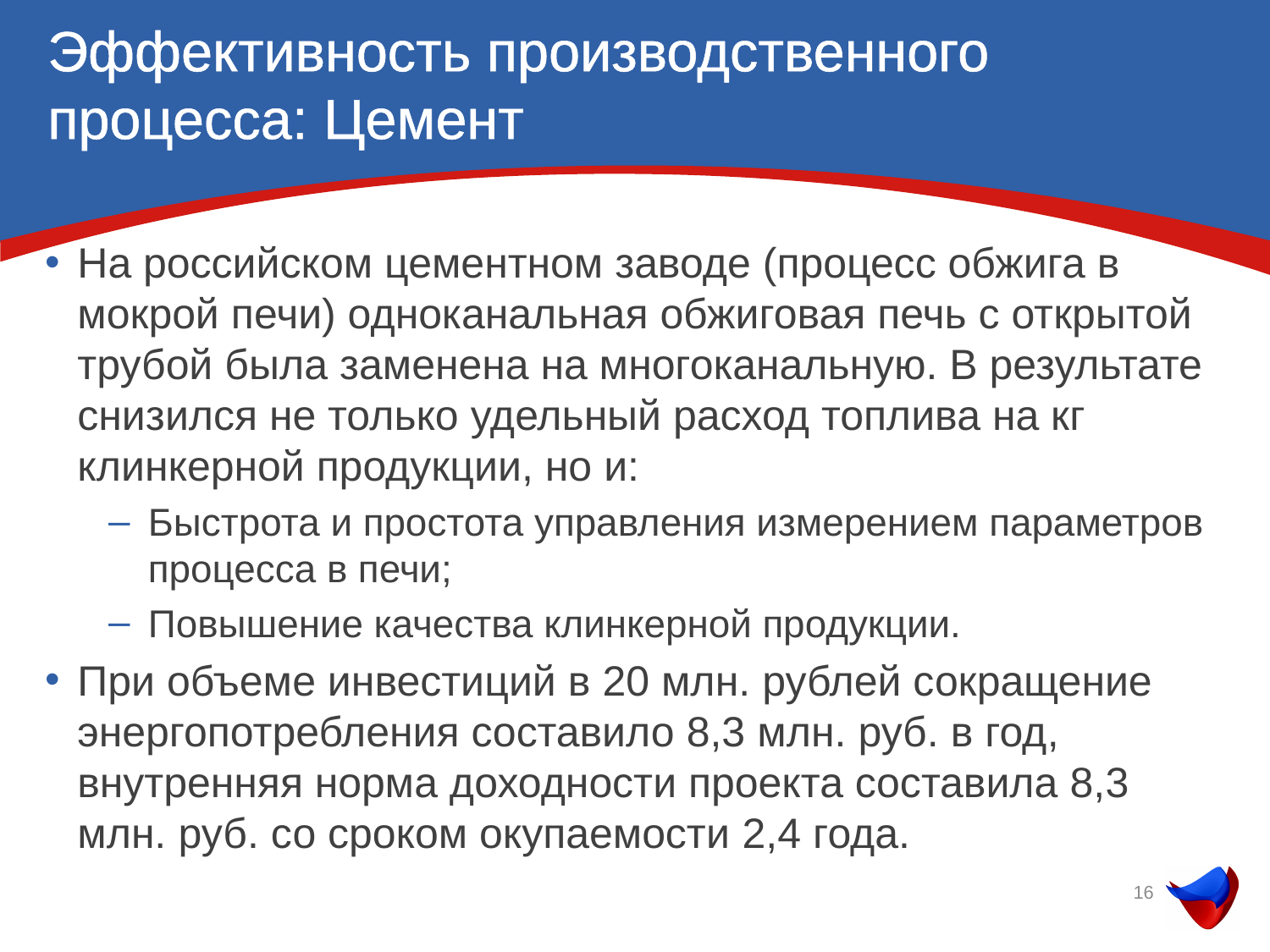

# Эффективность производственного процесса: Цемент
На российском цементном заводе (процесс обжига в мокрой печи) одноканальная обжиговая печь с открытой трубой была заменена на многоканальную. В результате снизился не только удельный расход топлива на кг клинкерной продукции, но и:
Быстрота и простота управления измерением параметров процесса в печи;
Повышение качества клинкерной продукции.
При объеме инвестиций в 20 млн. рублей сокращение энергопотребления составило 8,3 млн. руб. в год, внутренняя норма доходности проекта составила 8,3 млн. руб. со сроком окупаемости 2,4 года.

16